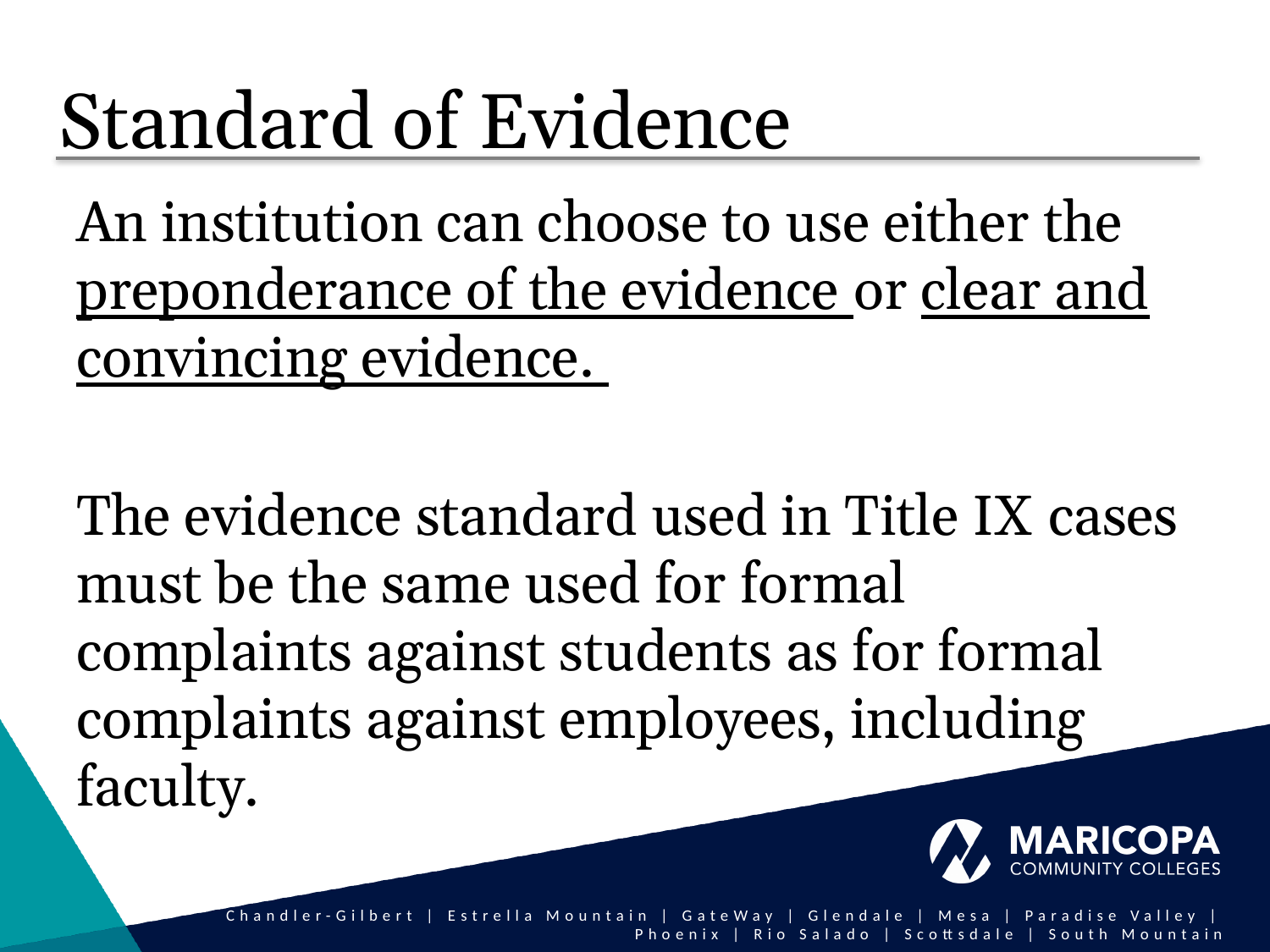

# Standard of Evidence
An institution can choose to use either the preponderance of the evidence or clear and convincing evidence.

The evidence standard used in Title IX cases must be the same used for formal complaints against students as for formal complaints against employees, including faculty.